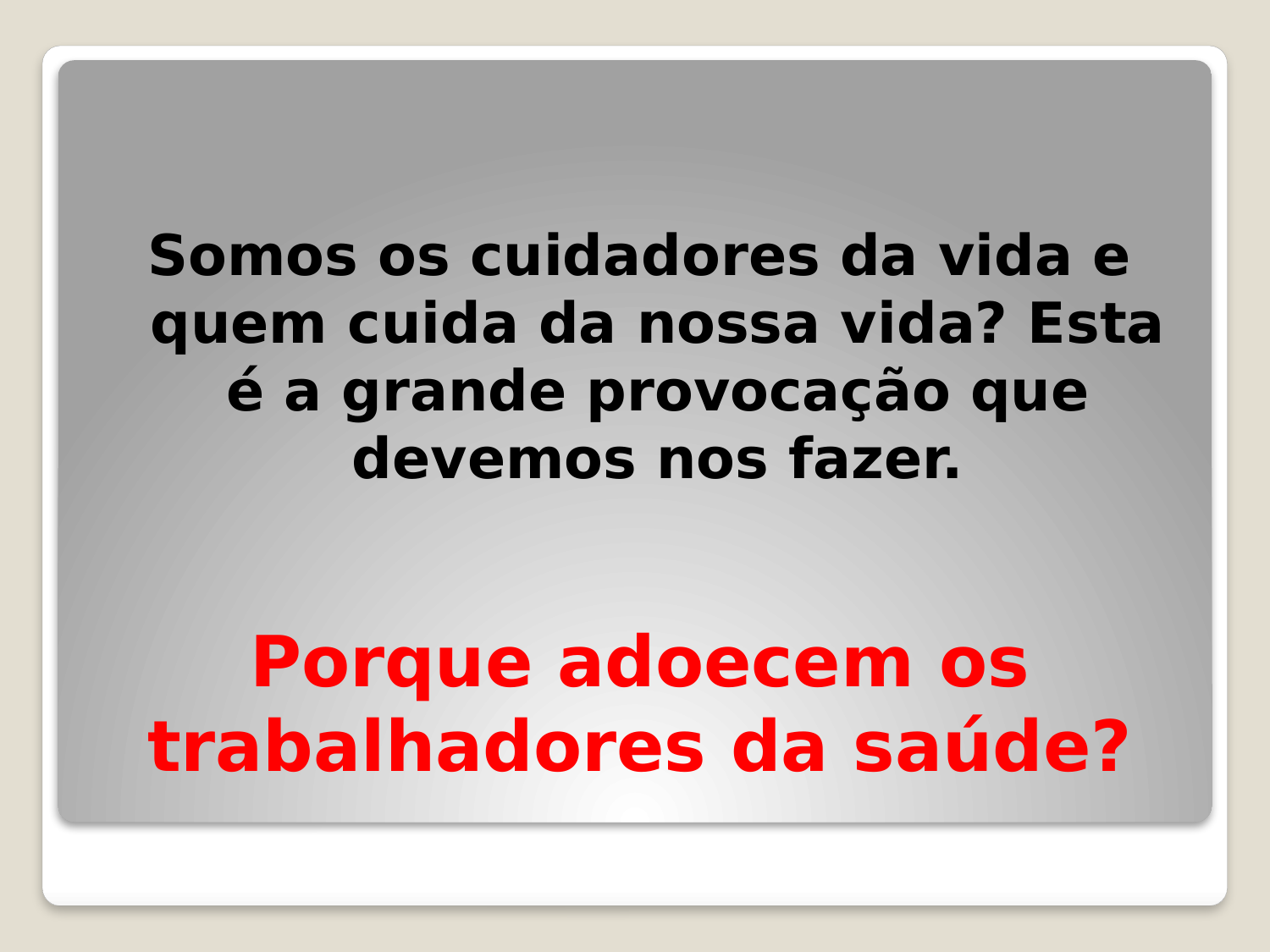

Somos os cuidadores da vida e quem cuida da nossa vida? Esta é a grande provocação que devemos nos fazer.

# Porque adoecem os trabalhadores da saúde?